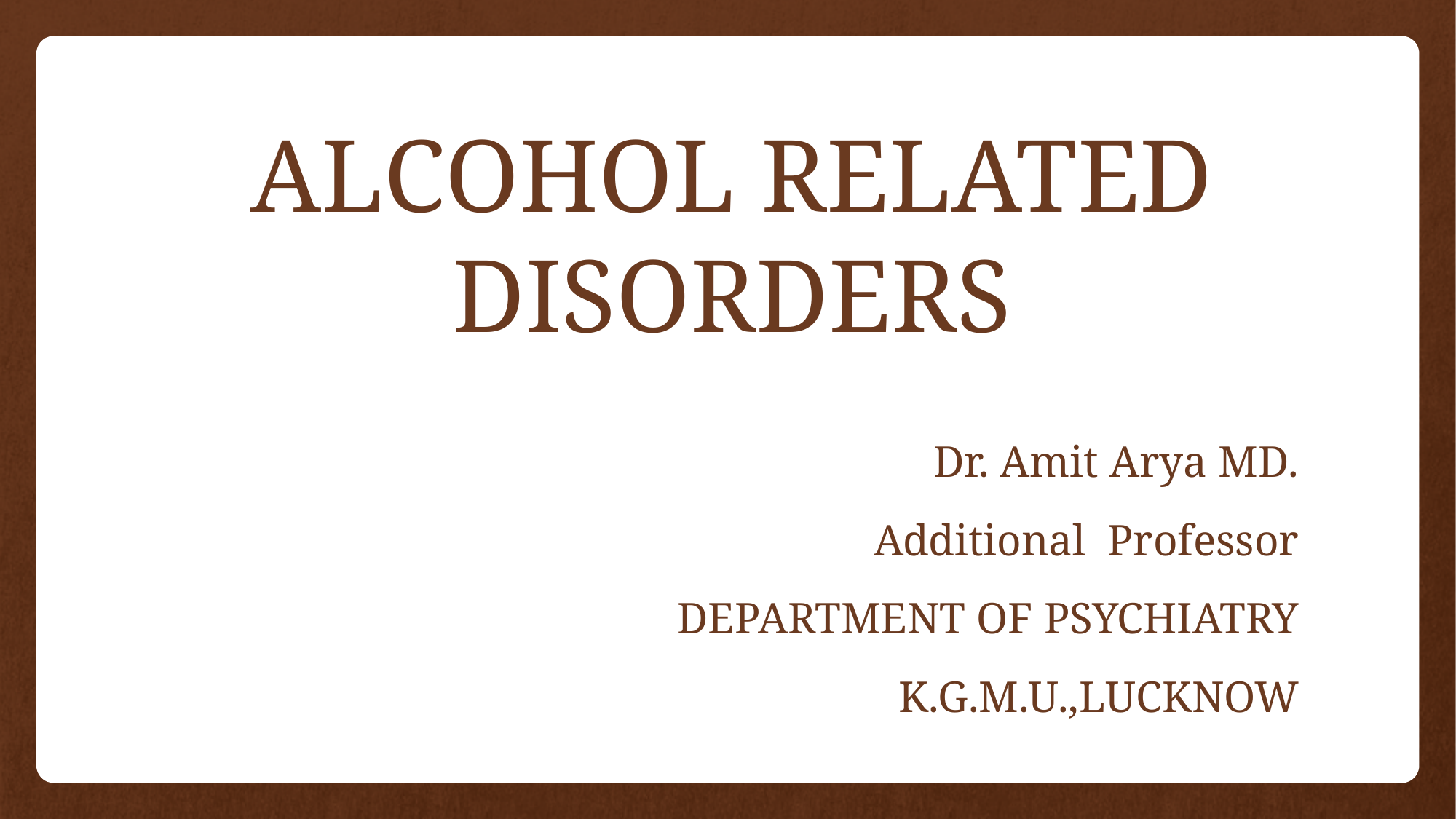

# ALCOHOL RELATED DISORDERS
Dr. Amit Arya MD.
Additional  Professor
DEPARTMENT OF PSYCHIATRY
K.G.M.U.,LUCKNOW